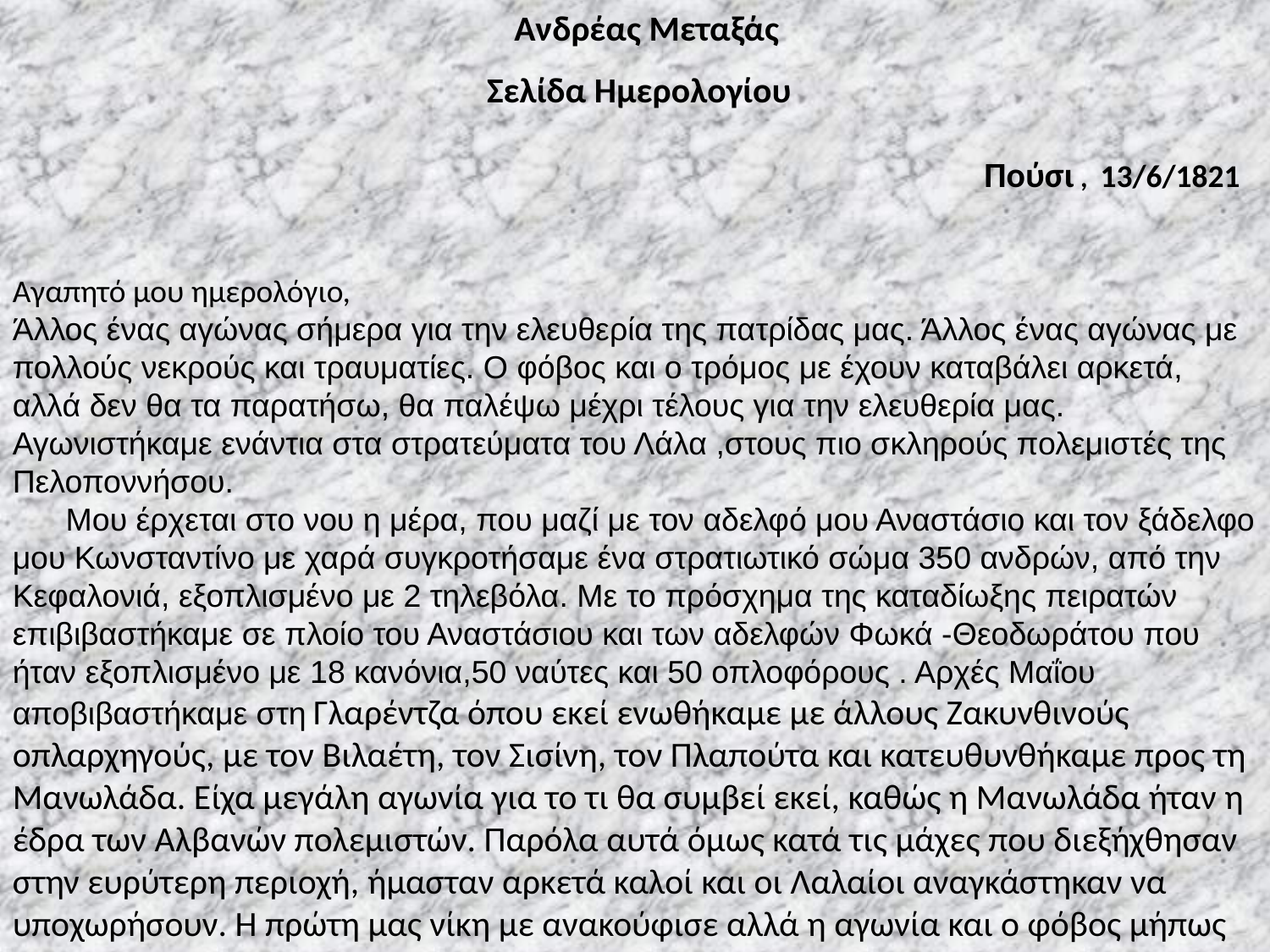

Ανδρέας Μεταξάς

                                                           Σελίδα Ημερολογίου
                                                                                                                                                         Πούσι ,  13/6/1821

Αγαπητό μου ημερολόγιο,
Άλλος ένας αγώνας σήμερα για την ελευθερία της πατρίδας μας. Άλλος ένας αγώνας με πολλούς νεκρούς και τραυματίες. Ο φόβος και ο τρόμος με έχουν καταβάλει αρκετά, αλλά δεν θα τα παρατήσω, θα παλέψω μέχρι τέλους για την ελευθερία μας. Αγωνιστήκαμε ενάντια στα στρατεύματα του Λάλα ,στους πιο σκληρούς πολεμιστές της Πελοποννήσου.
      Μου έρχεται στο νου η μέρα, που μαζί με τον αδελφό μου Αναστάσιο και τον ξάδελφο μου Κωνσταντίνο με χαρά συγκροτήσαμε ένα στρατιωτικό σώμα 350 ανδρών, από την Κεφαλονιά, εξοπλισμένο με 2 τηλεβόλα. Με το πρόσχημα της καταδίωξης πειρατών επιβιβαστήκαμε σε πλοίο του Αναστάσιου και των αδελφών Φωκά -Θεοδωράτου που ήταν εξοπλισμένο με 18 κανόνια,50 ναύτες και 50 οπλοφόρους . Αρχές Μαΐου αποβιβαστήκαμε στη Γλαρέντζα όπου εκεί ενωθήκαμε με άλλους Ζακυνθινούς οπλαρχηγούς, με τον Βιλαέτη, τον Σισίνη, τον Πλαπούτα και κατευθυνθήκαμε προς τη Μανωλάδα. Είχα μεγάλη αγωνία για το τι θα συμβεί εκεί, καθώς η Μανωλάδα ήταν η έδρα των Αλβανών πολεμιστών. Παρόλα αυτά όμως κατά τις μάχες που διεξήχθησαν στην ευρύτερη περιοχή, ήμασταν αρκετά καλοί και οι Λαλαίοι αναγκάστηκαν να υποχωρήσουν. Η πρώτη μας νίκη με ανακούφισε αλλά η αγωνία και ο φόβος μήπως μας περικυκλώσουν επικρατούσε ακόμη.